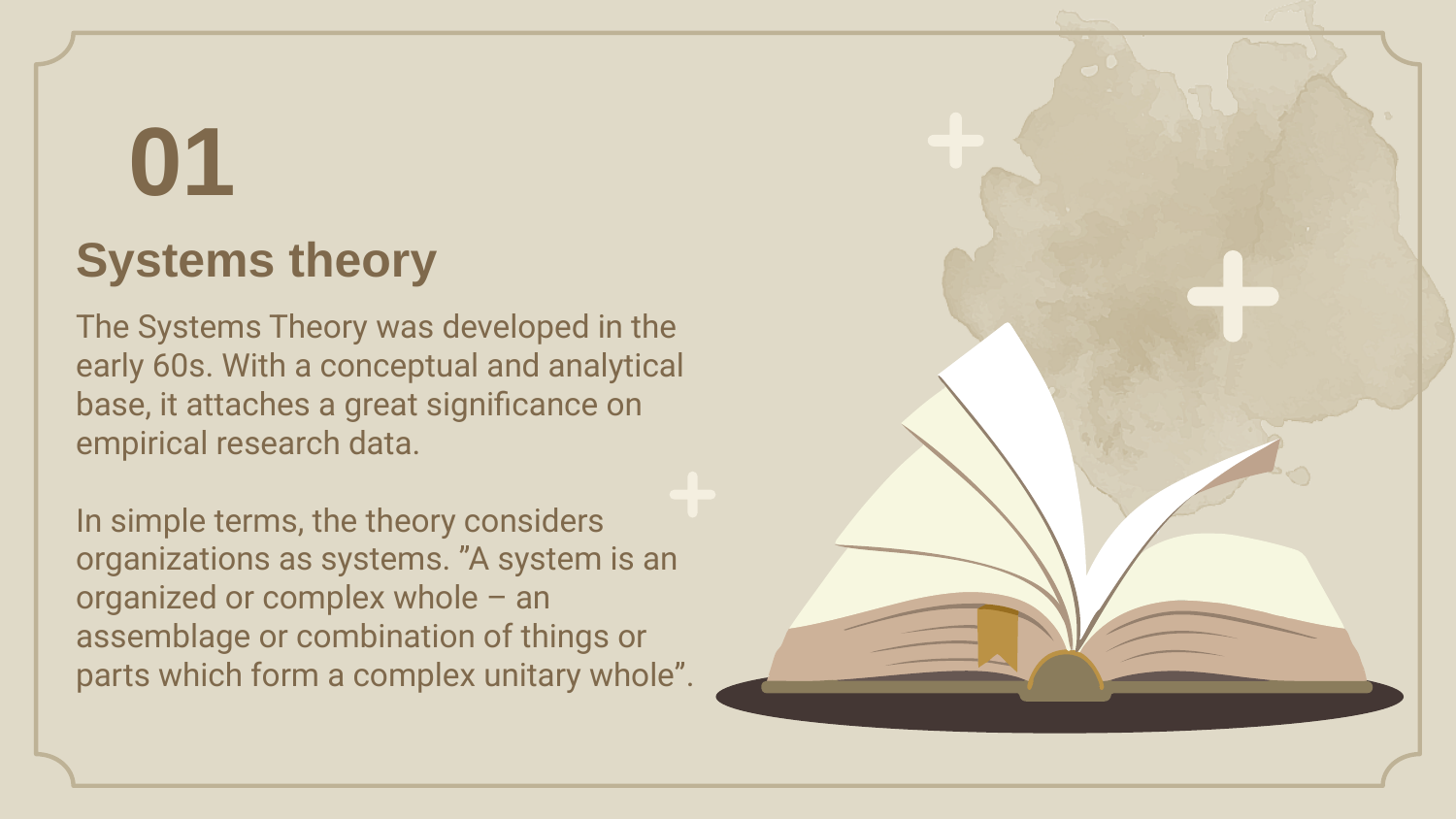

01

# Systems theory

The Systems Theory was developed in the early 60s. With a conceptual and analytical base, it attaches a great significance on empirical research data.

In simple terms, the theory considers organizations as systems. ”A system is an organized or complex whole – an assemblage or combination of things or parts which form a complex unitary whole”.